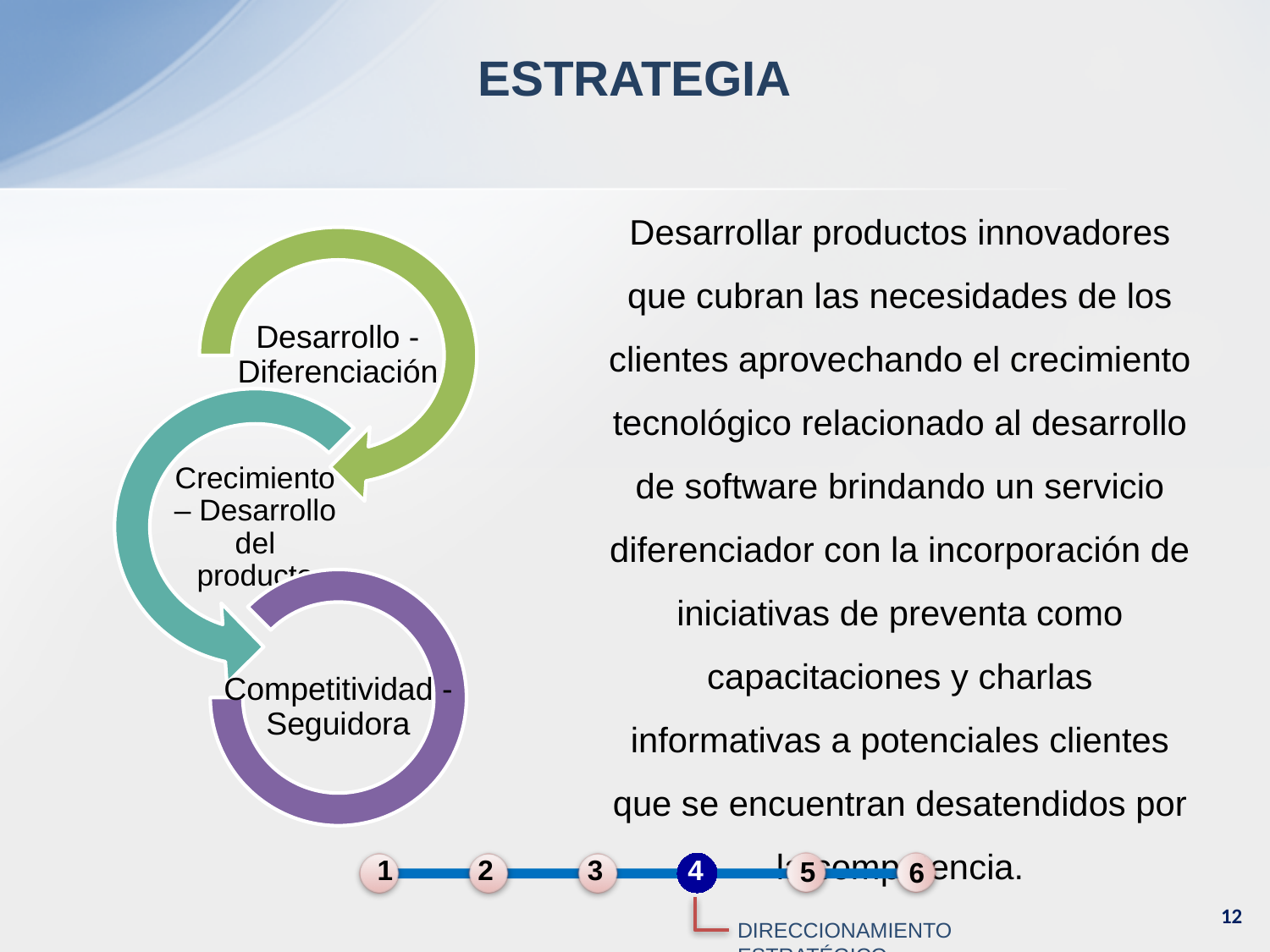

ESTRATEGIA
Desarrollo - Diferenciación
Crecimiento – Desarrollo del producto
Competitividad - Seguidora
Desarrollar productos innovadores que cubran las necesidades de los clientes aprovechando el crecimiento tecnológico relacionado al desarrollo de software brindando un servicio diferenciador con la incorporación de iniciativas de preventa como capacitaciones y charlas informativas a potenciales clientes que se encuentran desatendidos por la competencia.

2
3
4
1
5
6

12
DIRECCIONAMIENTO ESTRATÉGICO